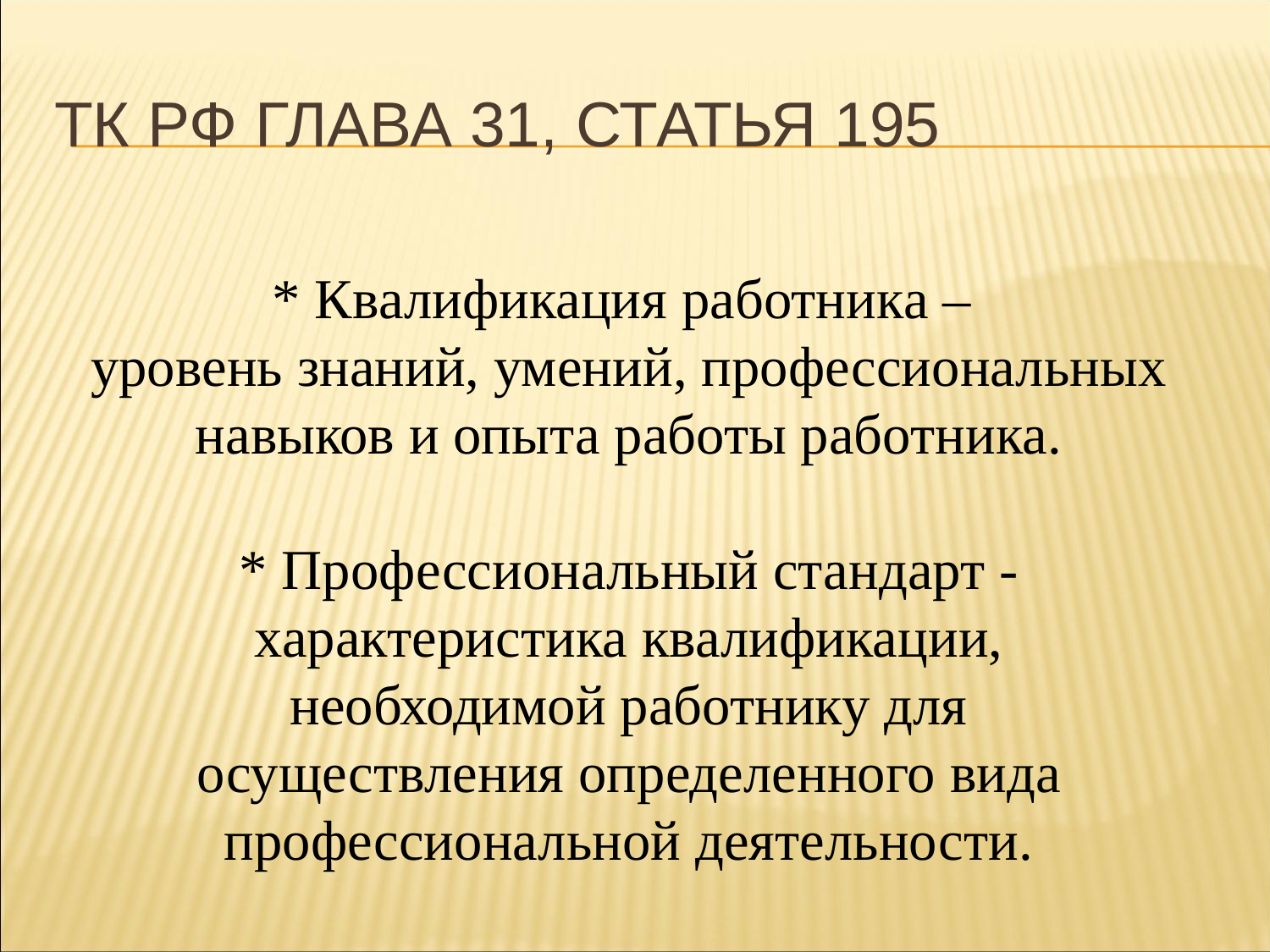

# ТК РФ Глава 31, статья 195
* Квалификация работника –
уровень знаний, умений, профессиональных
навыков и опыта работы работника.
* Профессиональный стандарт - характеристика квалификации,
необходимой работнику для
осуществления определенного вида
профессиональной деятельности.